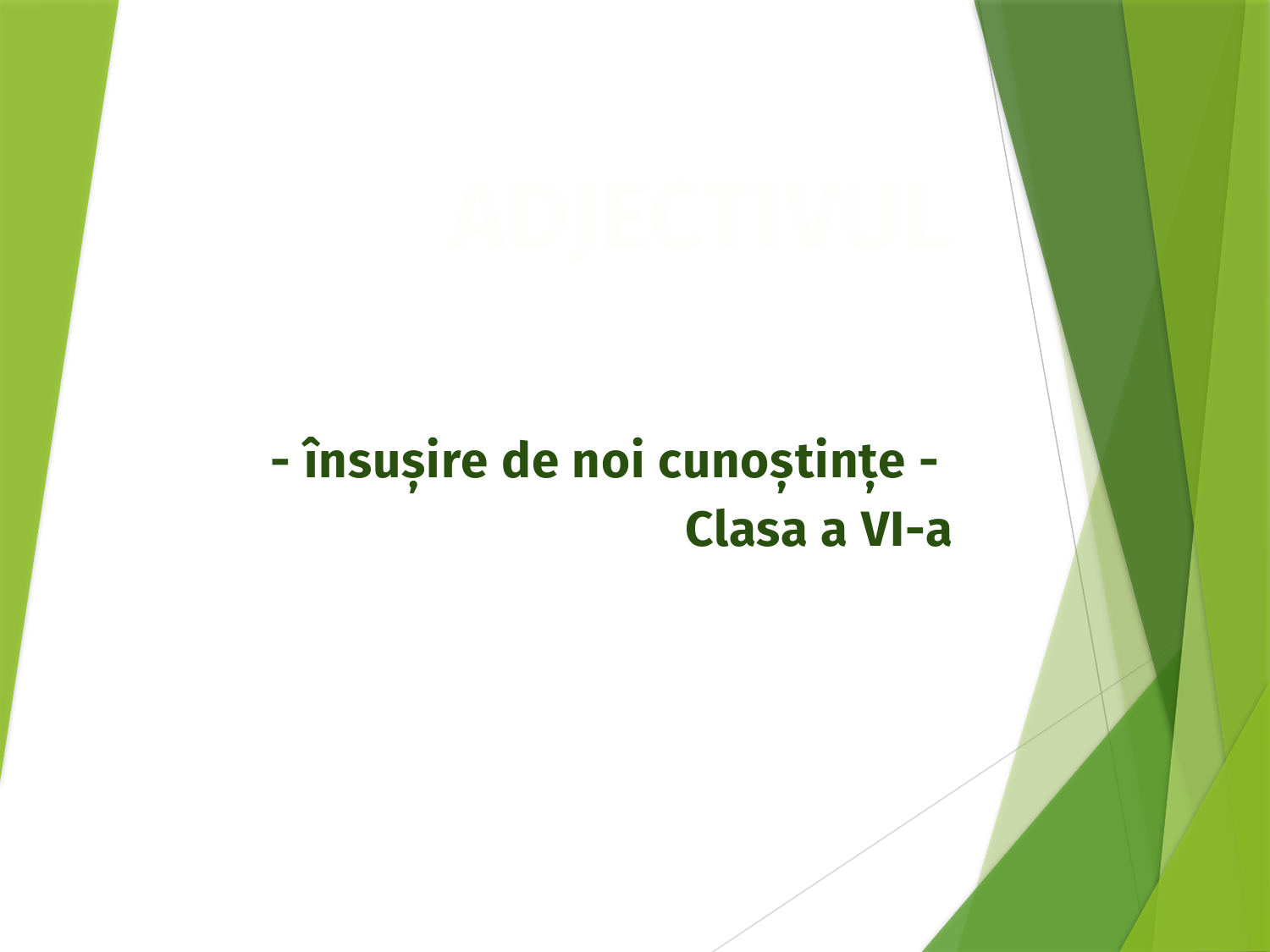

# ADJECTIVUL - însușire de noi cunoștințe - Clasa a VI-a